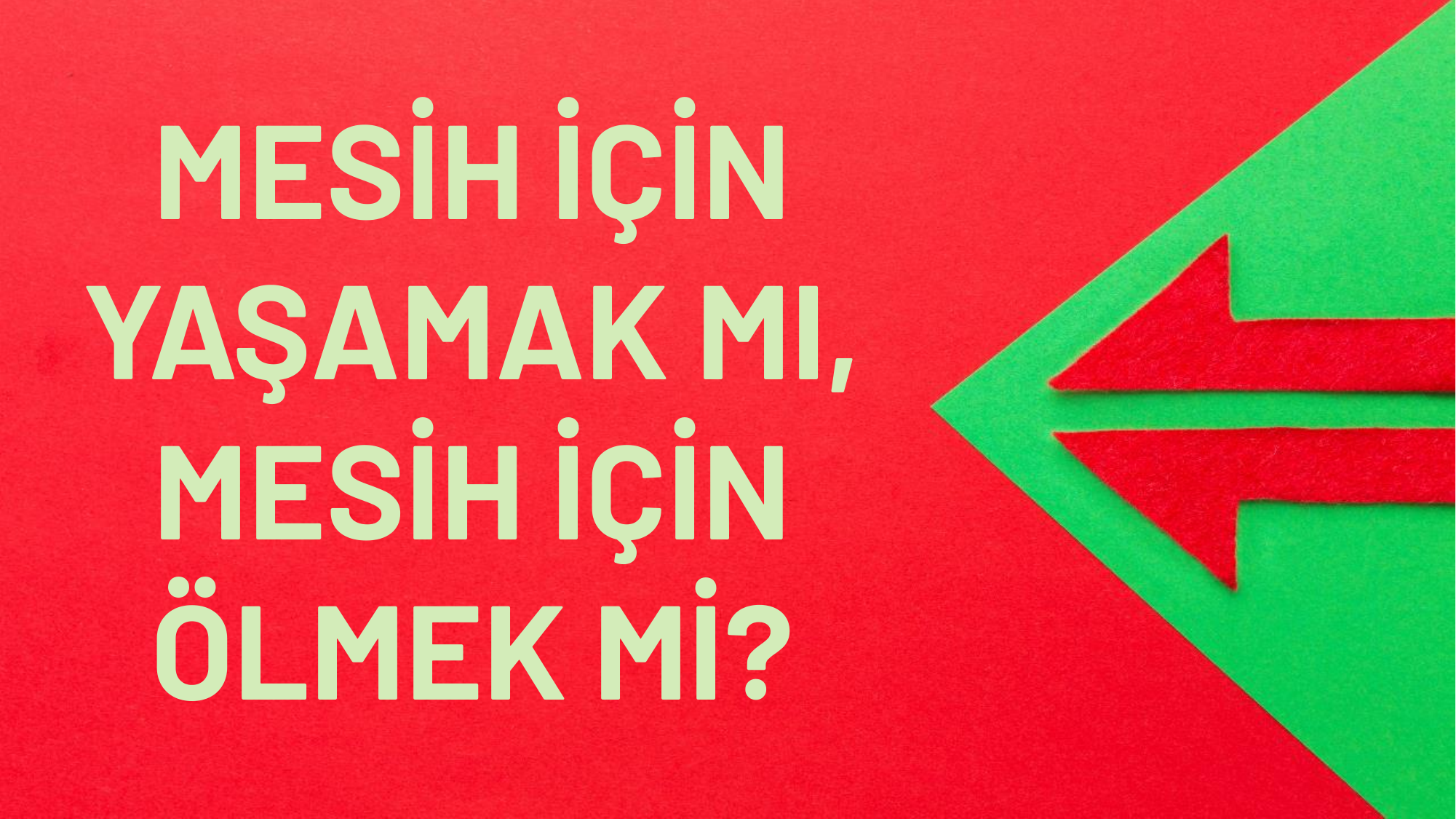

MESİH İÇİN YAŞAMAK MI, MESİH İÇİN ÖLMEK Mİ?